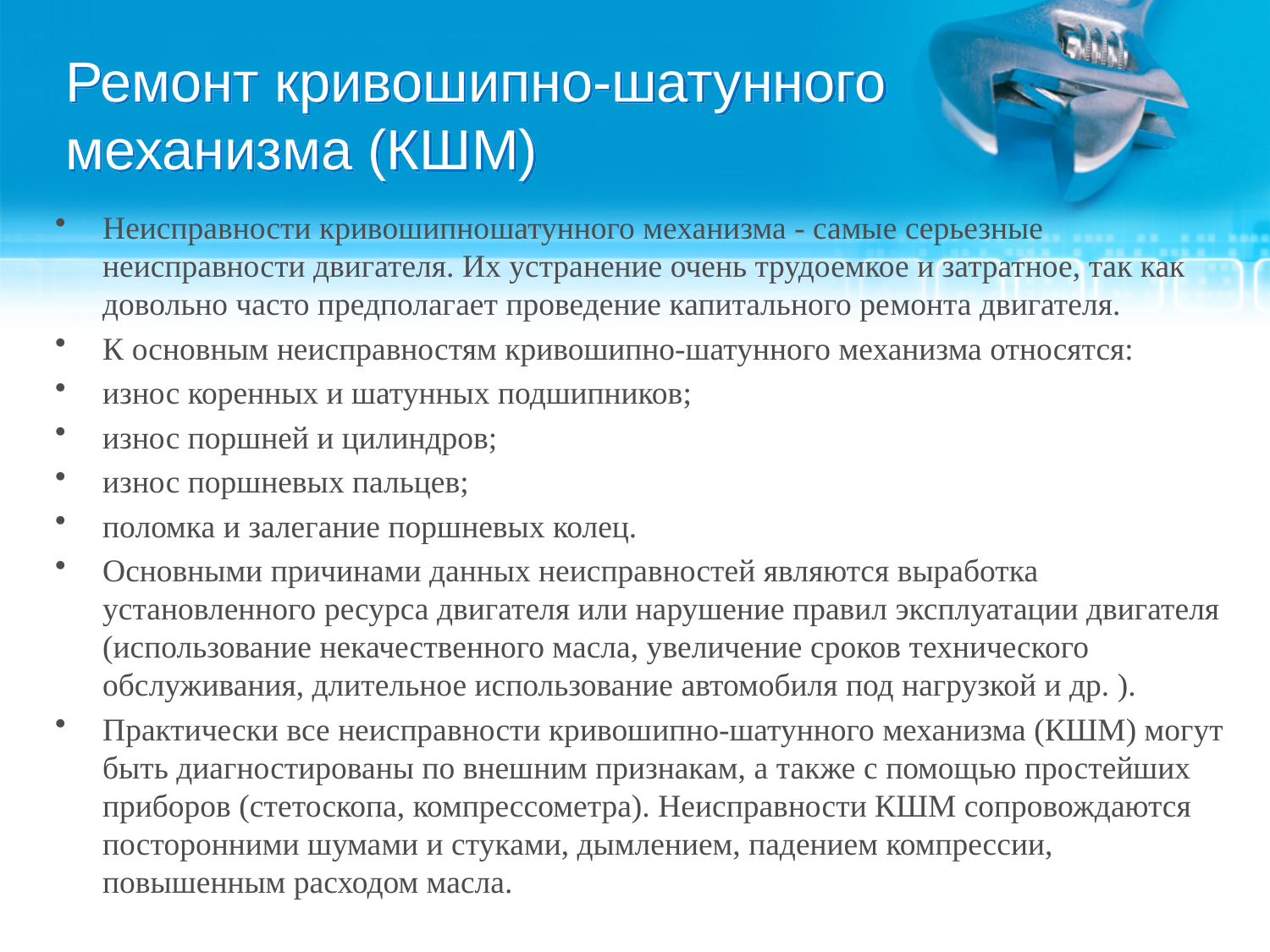

# Ремонт кривошипно-шатунного механизма (КШМ)
Неисправности кривошипно­шатунного механизма - самые серьезные неисправности двигателя. Их устранение очень трудоемкое и затратное, так как довольно часто предполагает проведение капитального ре­монта двигателя.
К основным неисправностям кривошипно-шатунного механизма относятся:
износ коренных и шатунных подшипников;
износ поршней и цилиндров;
износ поршневых пальцев;
поломка и залегание поршневых колец.
Основными причинами данных неисправностей являются выработка установленного ресурса двигателя или нарушение правил эксплуатации двигателя (использование некачественного масла, увеличение сроков технического обслуживания, длительное использование автомобиля под нагрузкой и др. ).
Практически все неисправности кривошипно-шатунного механизма (КШМ) могут быть диагностированы по внешним признакам, а также с помощью простейших приборов (стетоскопа, компрессометра). Неисправности КШМ сопровождаются посторонними шумами и стуками, дымлением, падением компрессии, повышенным расходом масла.